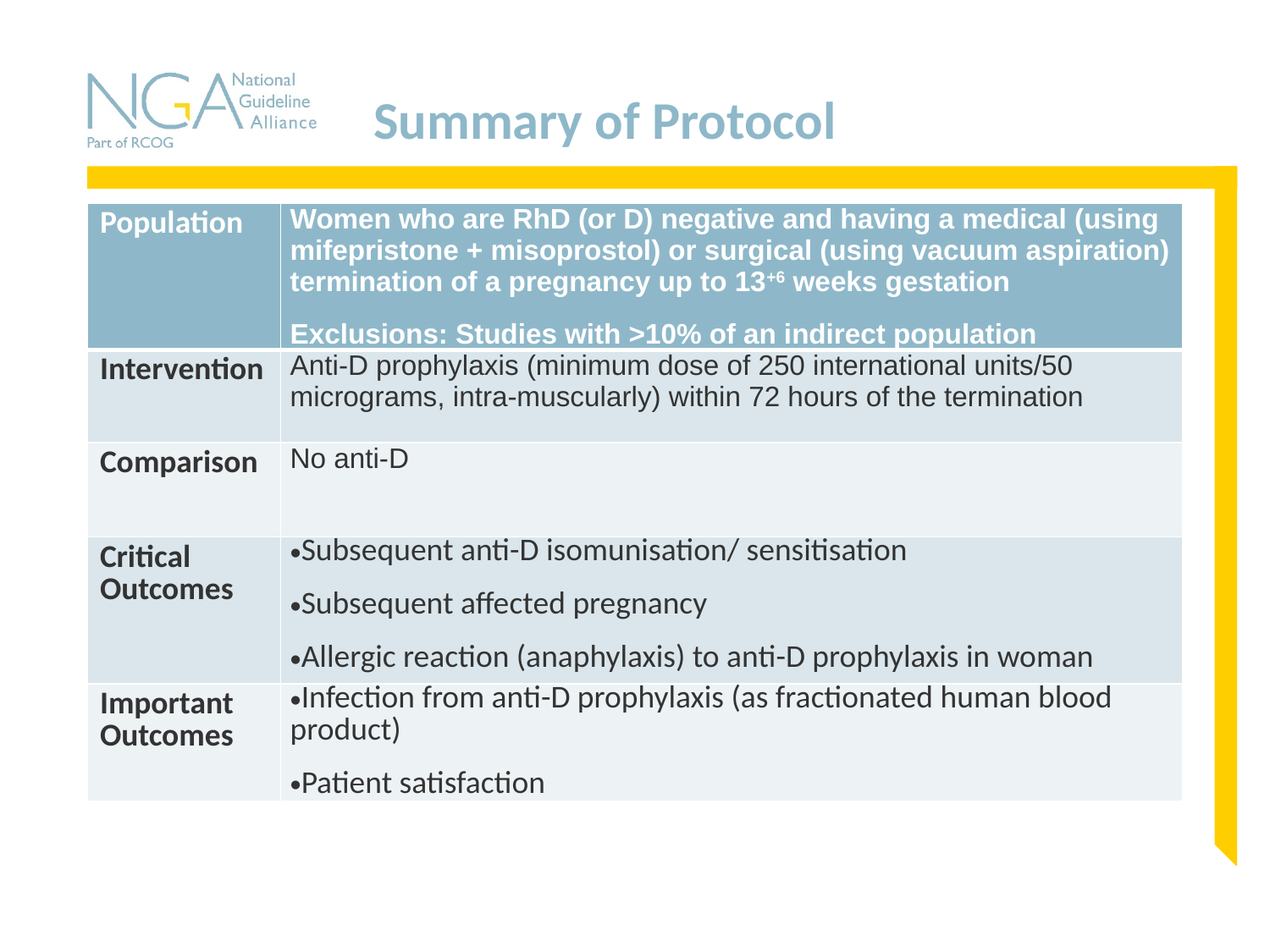

# Summary of Protocol
| Population | Women who are RhD (or D) negative and having a medical (using mifepristone + misoprostol) or surgical (using vacuum aspiration) termination of a pregnancy up to 13+6 weeks gestation Exclusions: Studies with >10% of an indirect population |
| --- | --- |
| Intervention | Anti-D prophylaxis (minimum dose of 250 international units/50 micrograms, intra-muscularly) within 72 hours of the termination |
| Comparison | No anti-D |
| Critical Outcomes | Subsequent anti-D isomunisation/ sensitisation Subsequent affected pregnancy Allergic reaction (anaphylaxis) to anti-D prophylaxis in woman |
| Important Outcomes | Infection from anti-D prophylaxis (as fractionated human blood product) Patient satisfaction |